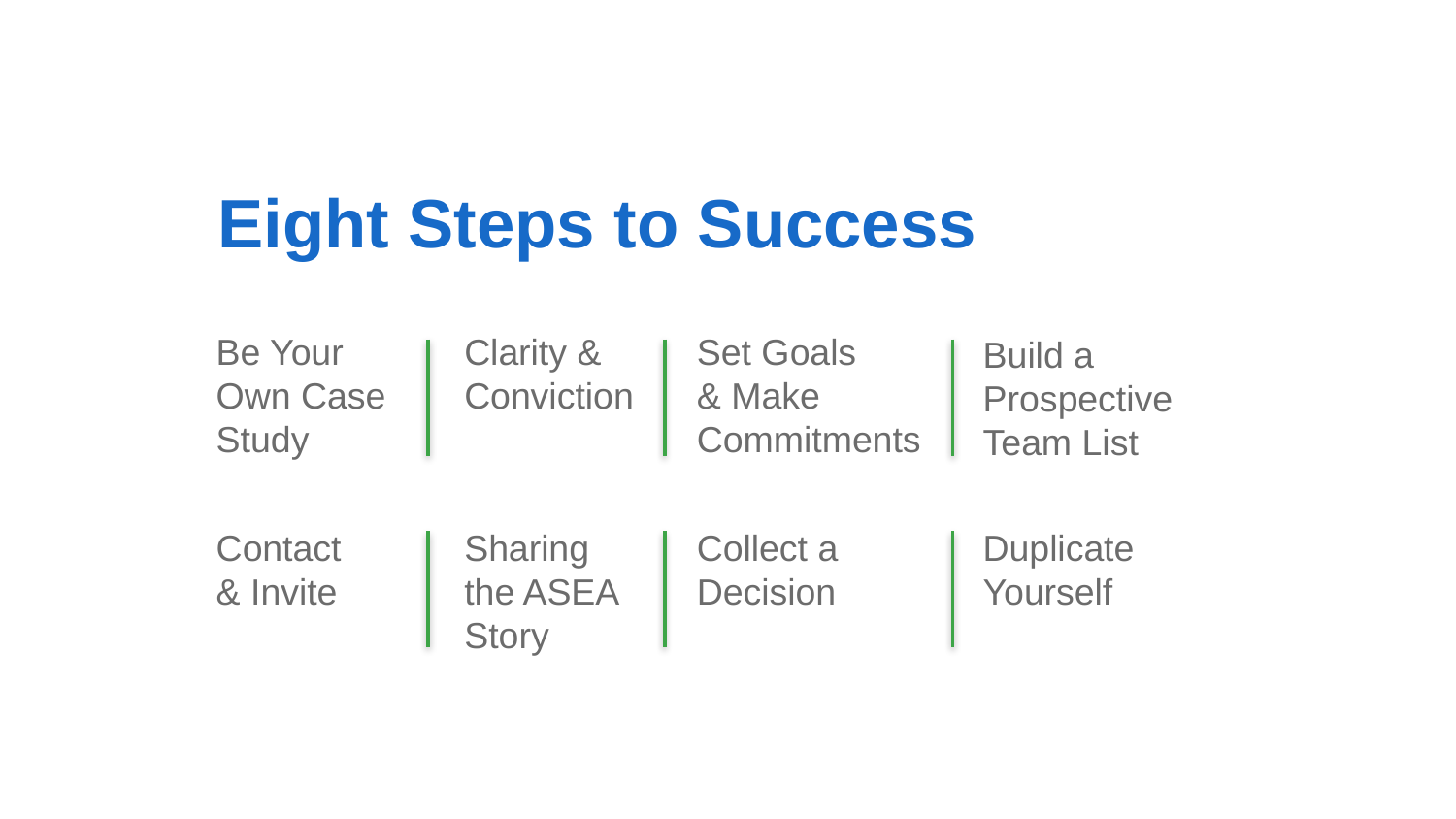

# Eight Steps to Success
Be Your Own Case Study
Clarity & Conviction
Set Goals
& Make Commitments
Build a Prospective Team List
Contact
& Invite
Sharing  the ASEA Story
Collect a Decision
Duplicate Yourself